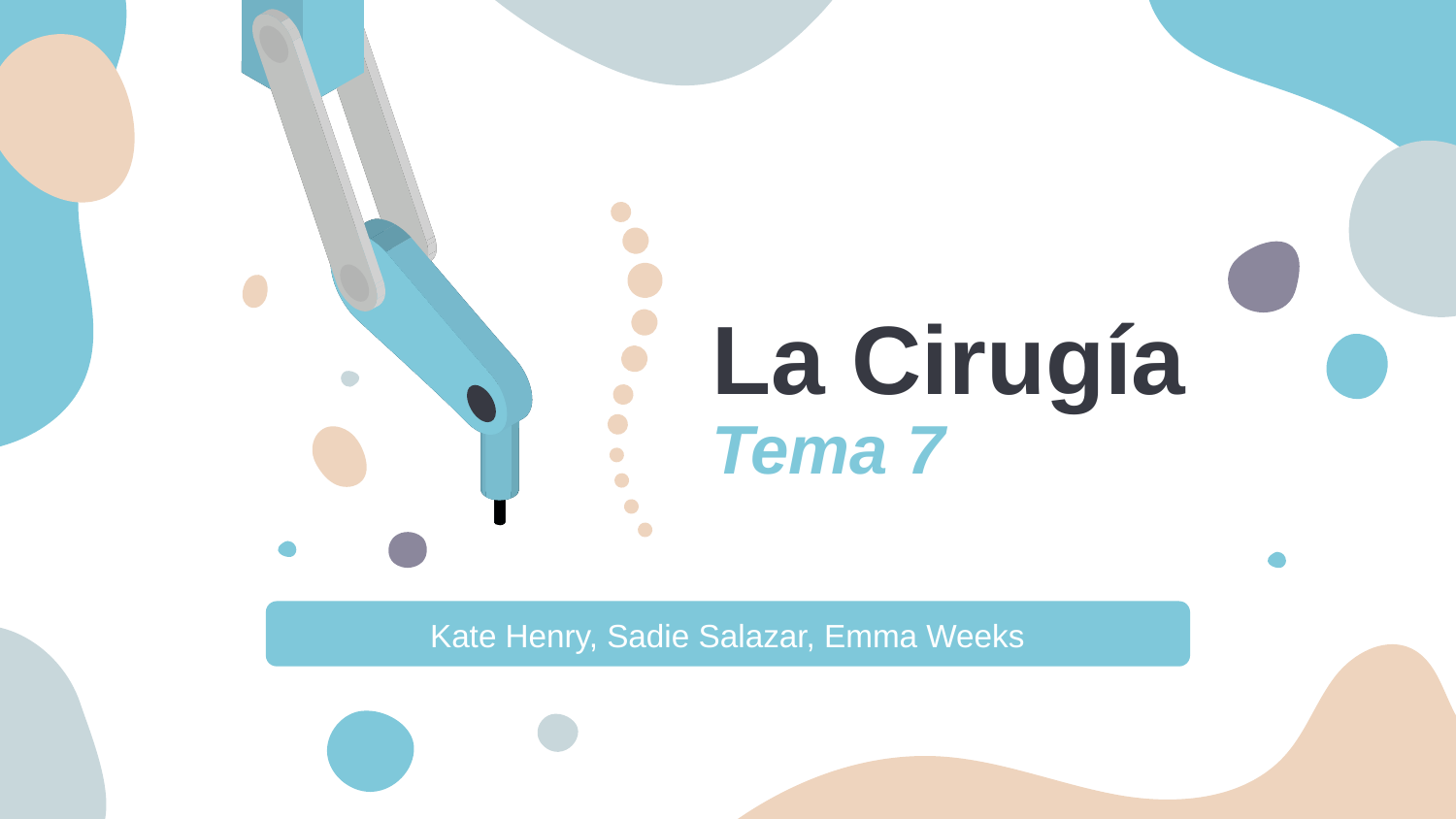

# La Cirugía
Tema 7

Kate Henry, Sadie Salazar, Emma Weeks